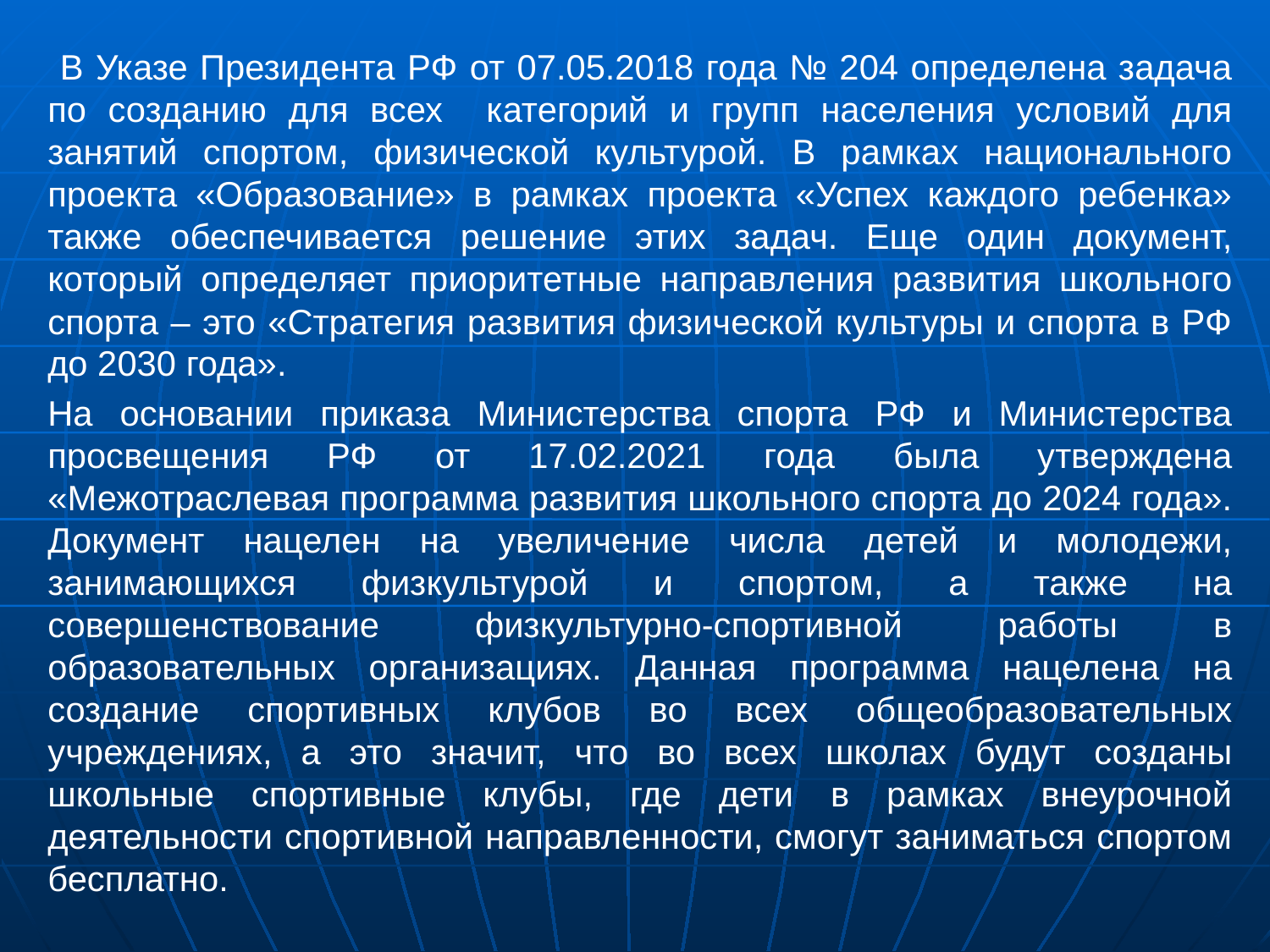

# В Указе Президента РФ от 07.05.2018 года № 204 определена задача по созданию для всех  категорий и групп населения условий для занятий спортом, физической культурой. В рамках национального проекта «Образование» в рамках проекта «Успех каждого ребенка» также обеспечивается решение этих задач. Еще один документ, который определяет приоритетные направления развития школьного спорта – это «Стратегия развития физической культуры и спорта в РФ до 2030 года».
На основании приказа Министерства спорта РФ и Министерства просвещения РФ от 17.02.2021 года была утверждена «Межотраслевая программа развития школьного спорта до 2024 года». Документ нацелен на увеличение числа детей и молодежи, занимающихся физкультурой и спортом, а также на совершенствование физкультурно-спортивной работы в образовательных организациях. Данная программа нацелена на создание спортивных клубов во всех общеобразовательных учреждениях, а это значит, что во всех школах будут созданы школьные спортивные клубы, где дети в рамках внеурочной деятельности спортивной направленности, смогут заниматься спортом бесплатно.